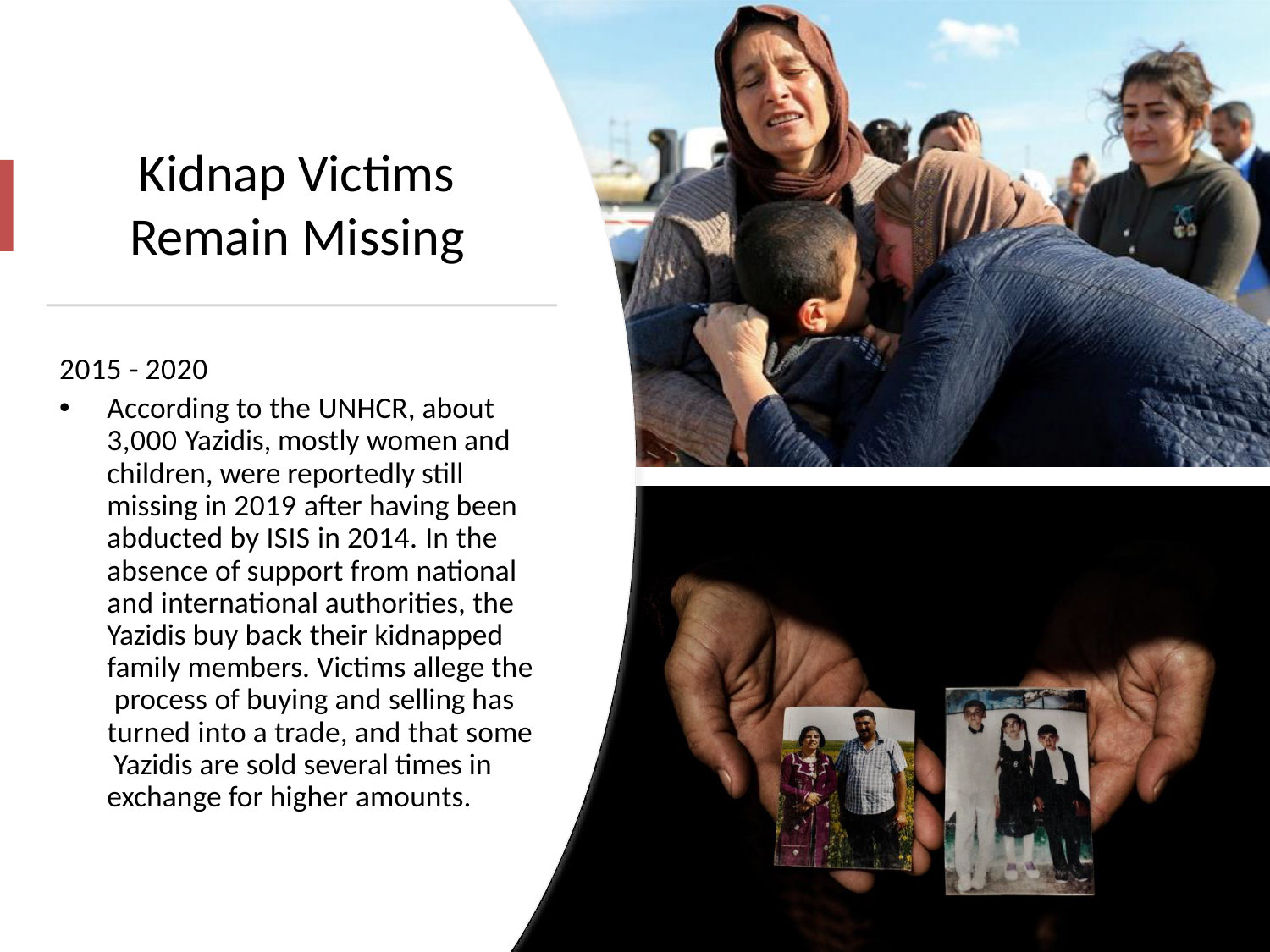

# Kidnap Victims  Remain Missing

2015 - 2020
According to the UNHCR, about  3,000 Yazidis, mostly women and  children, were reportedly still  missing in 2019 after having been  abducted by ISIS in 2014. In the  absence of support from national  and international authorities, the  Yazidis buy back their kidnapped  family members. Victims allege the  process of buying and selling has  turned into a trade, and that some  Yazidis are sold several times in  exchange for higher amounts.